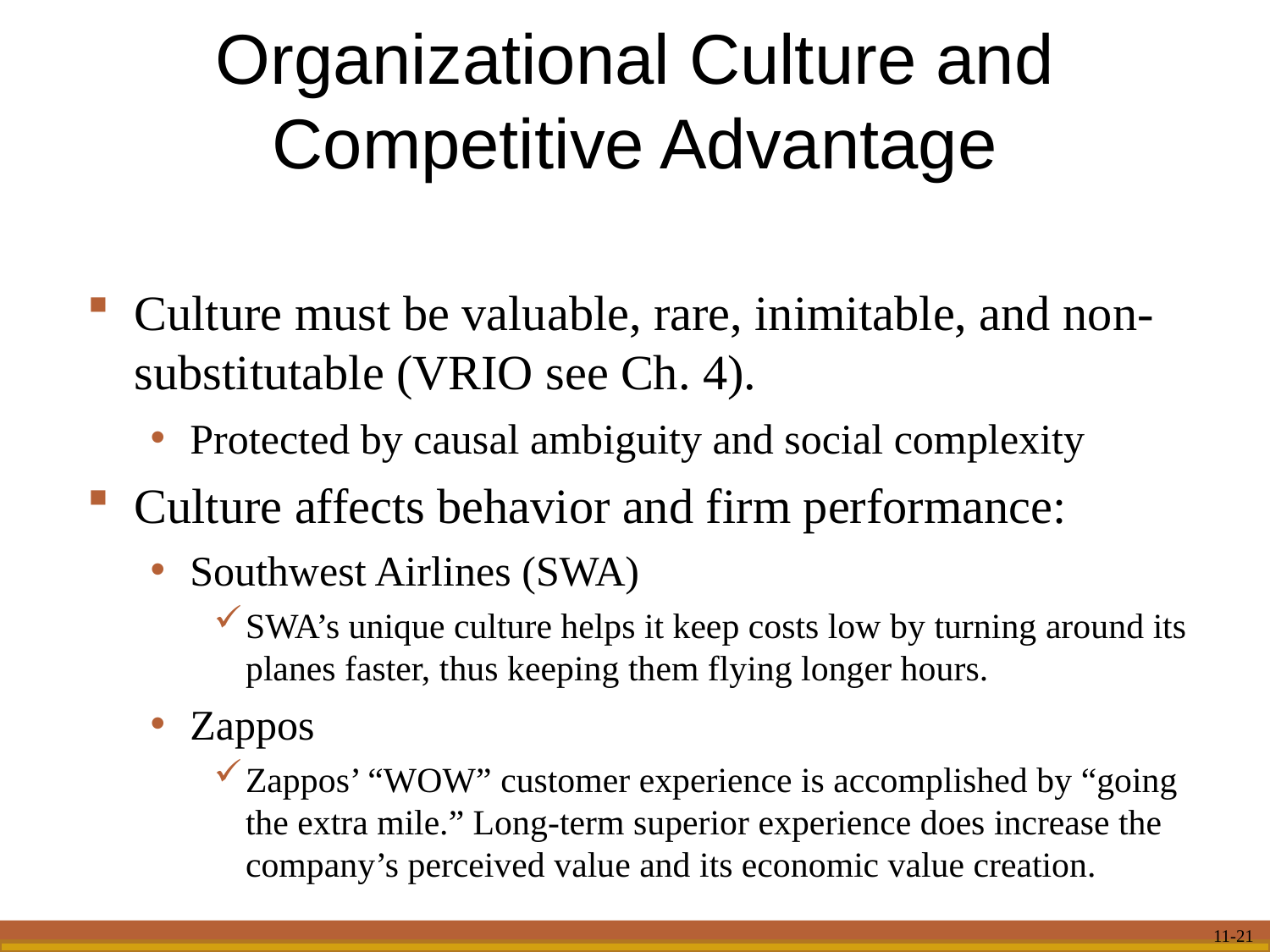

# Organizational Culture and Competitive Advantage
Culture must be valuable, rare, inimitable, and non-substitutable (VRIO see Ch. 4).
Protected by causal ambiguity and social complexity
Culture affects behavior and firm performance:
Southwest Airlines (SWA)
SWA’s unique culture helps it keep costs low by turning around its planes faster, thus keeping them flying longer hours.
Zappos
Zappos’ “WOW” customer experience is accomplished by “going the extra mile.” Long-term superior experience does increase the company’s perceived value and its economic value creation.